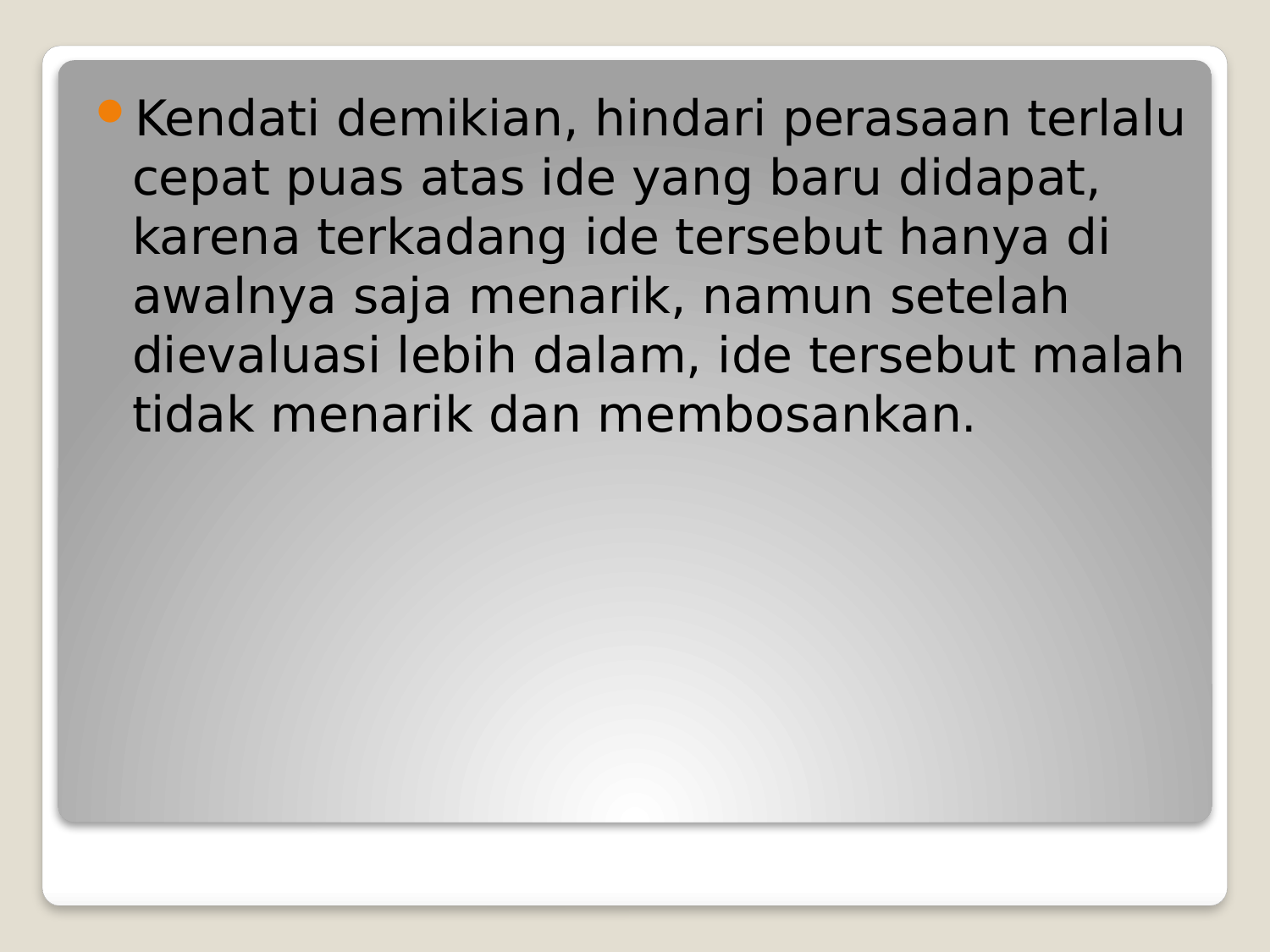

Kendati demikian, hindari perasaan terlalu cepat puas atas ide yang baru didapat, karena terkadang ide tersebut hanya di awalnya saja menarik, namun setelah dievaluasi lebih dalam, ide tersebut malah tidak menarik dan membosankan.